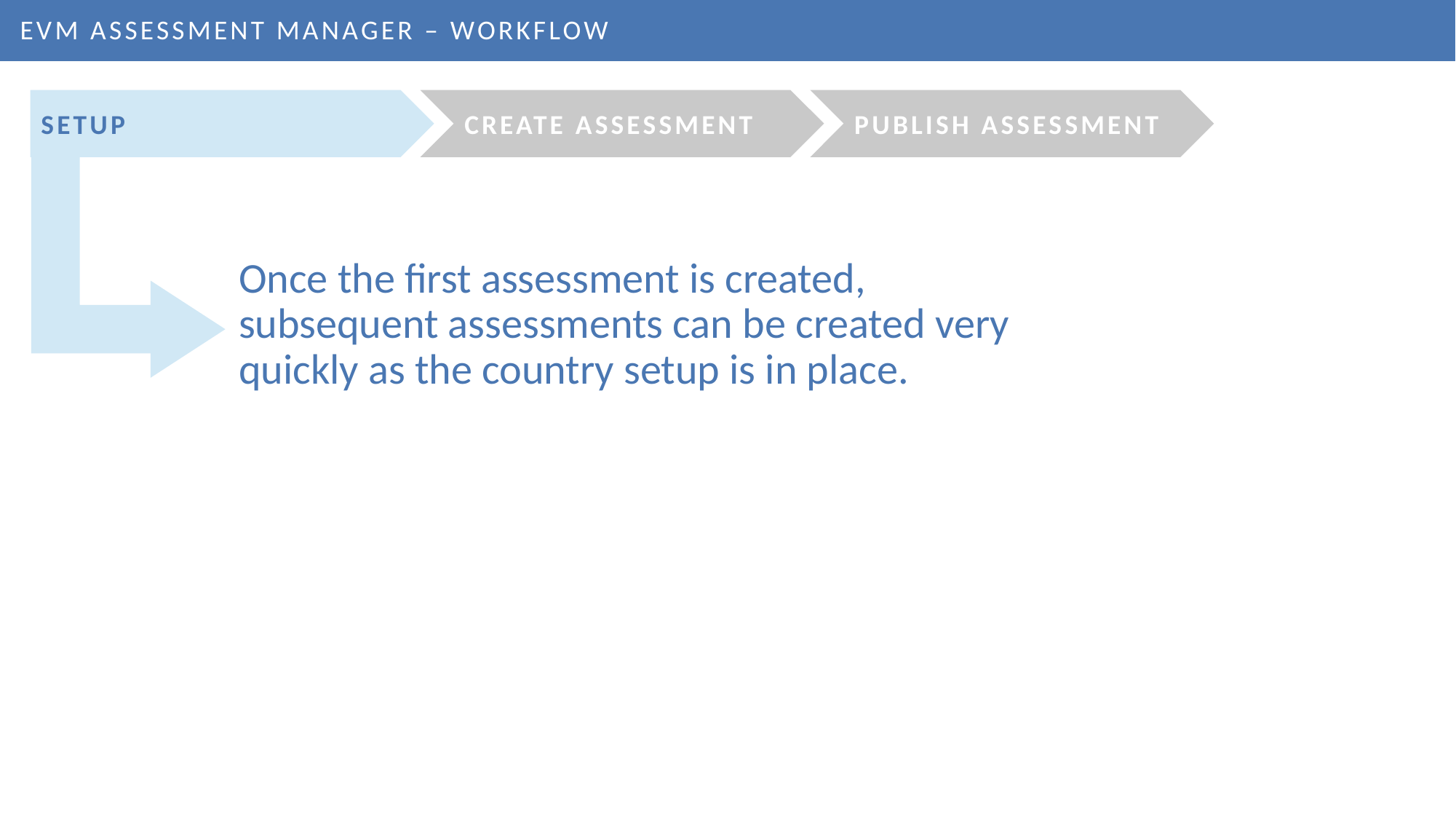

EVM ASSESSMENT MANAGER – WORKFLOW
SETUP
CREATE ASSESSMENT
PUBLISH ASSESSMENT

Once the first assessment is created, subsequent assessments can be created very quickly as the country setup is in place.